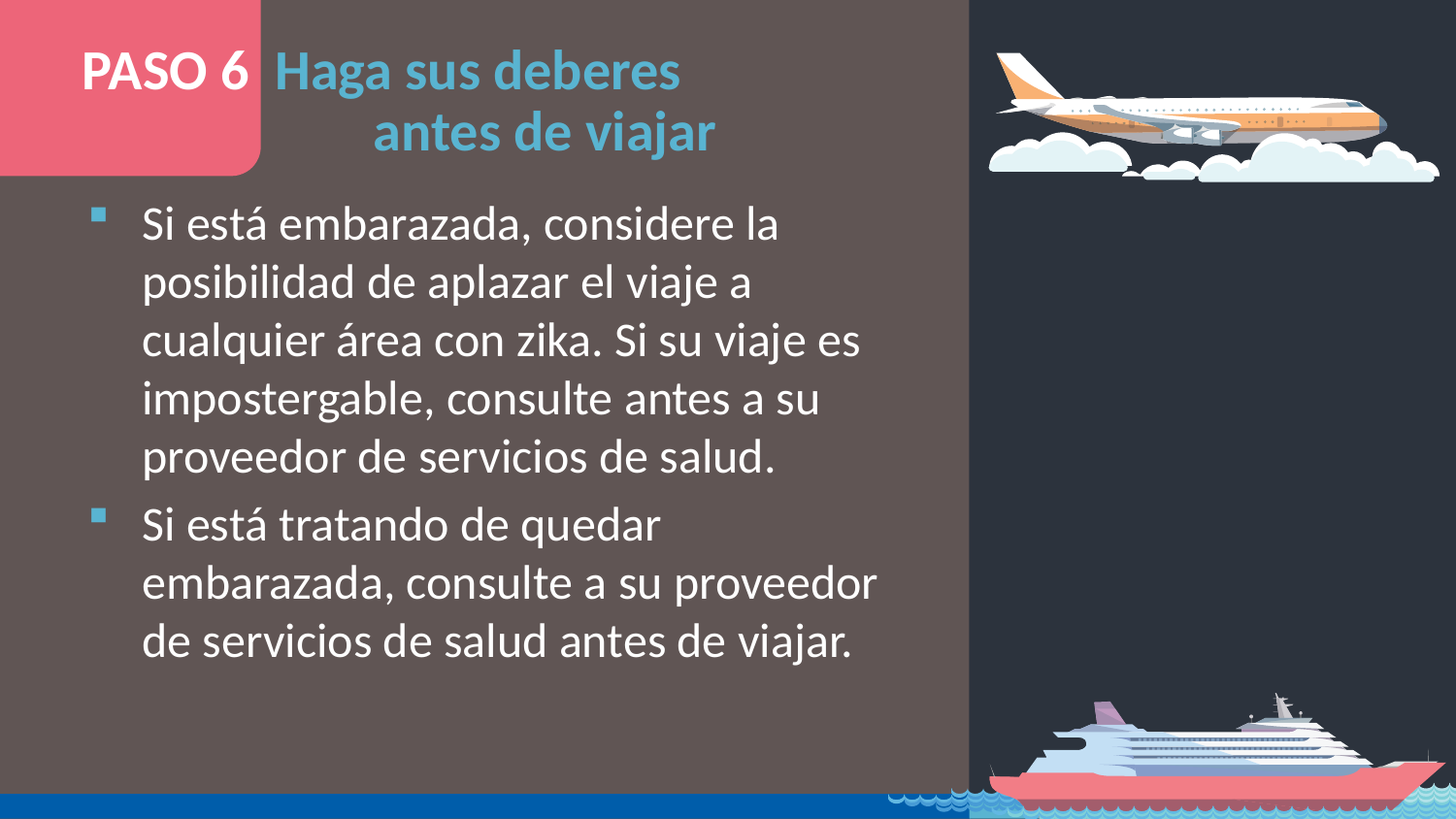

# PASO 6  Haga sus deberes antes de viajar

Si está embarazada, considere la posibilidad de aplazar el viaje a cualquier área con zika. Si su viaje es impostergable, consulte antes a su proveedor de servicios de salud.
Si está tratando de quedar embarazada, consulte a su proveedor de servicios de salud antes de viajar.